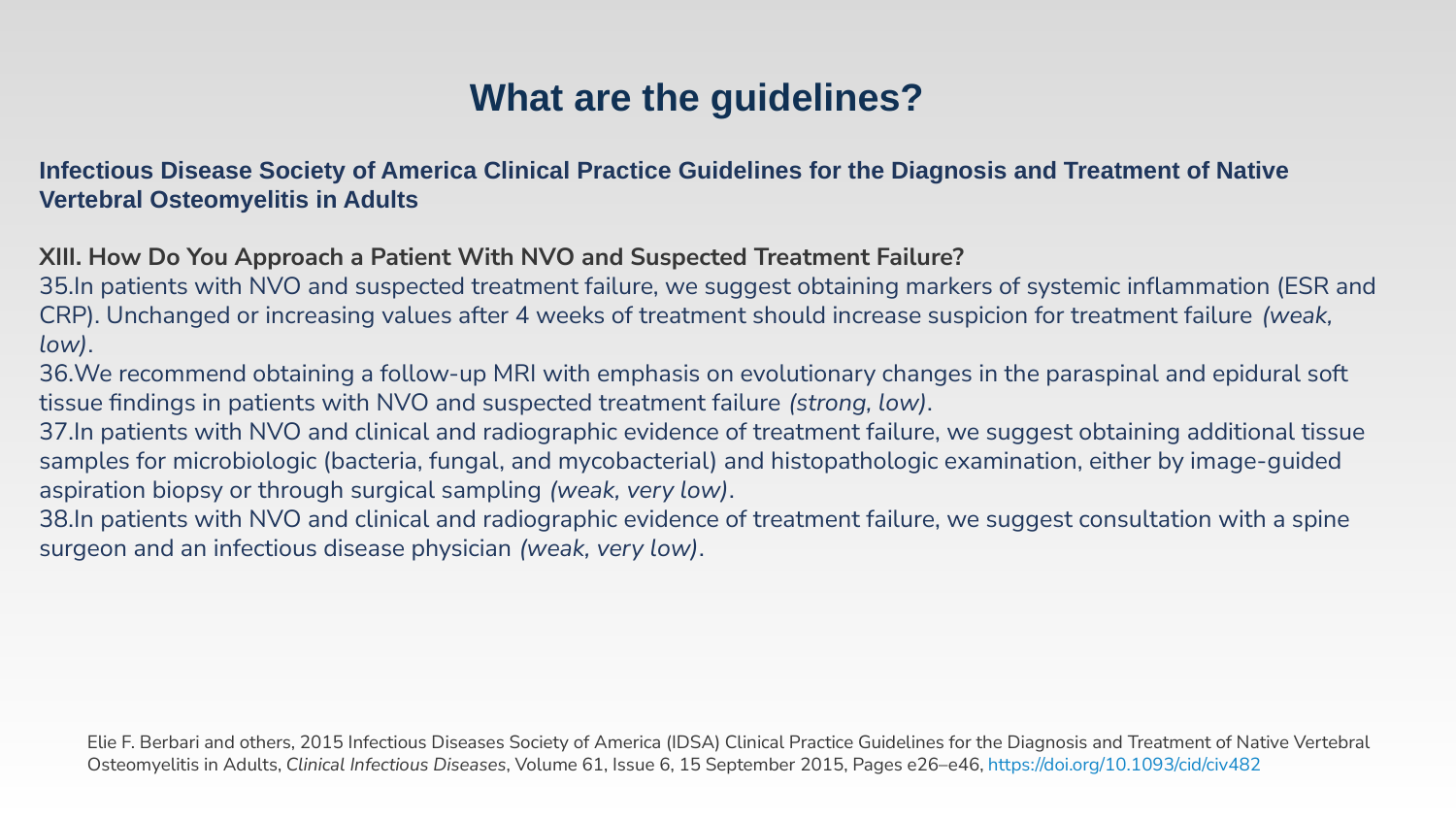

# What are the guidelines?

Infectious Disease Society of America Clinical Practice Guidelines for the Diagnosis and Treatment of Native Vertebral Osteomyelitis in Adults

XIII. How Do You Approach a Patient With NVO and Suspected Treatment Failure?
In patients with NVO and suspected treatment failure, we suggest obtaining markers of systemic inflammation (ESR and CRP). Unchanged or increasing values after 4 weeks of treatment should increase suspicion for treatment failure (weak, low).
We recommend obtaining a follow-up MRI with emphasis on evolutionary changes in the paraspinal and epidural soft tissue findings in patients with NVO and suspected treatment failure (strong, low).
In patients with NVO and clinical and radiographic evidence of treatment failure, we suggest obtaining additional tissue samples for microbiologic (bacteria, fungal, and mycobacterial) and histopathologic examination, either by image-guided aspiration biopsy or through surgical sampling (weak, very low).
In patients with NVO and clinical and radiographic evidence of treatment failure, we suggest consultation with a spine surgeon and an infectious disease physician (weak, very low).
Elie F. Berbari and others, 2015 Infectious Diseases Society of America (IDSA) Clinical Practice Guidelines for the Diagnosis and Treatment of Native Vertebral Osteomyelitis in Adults, Clinical Infectious Diseases, Volume 61, Issue 6, 15 September 2015, Pages e26–e46, https://doi.org/10.1093/cid/civ482